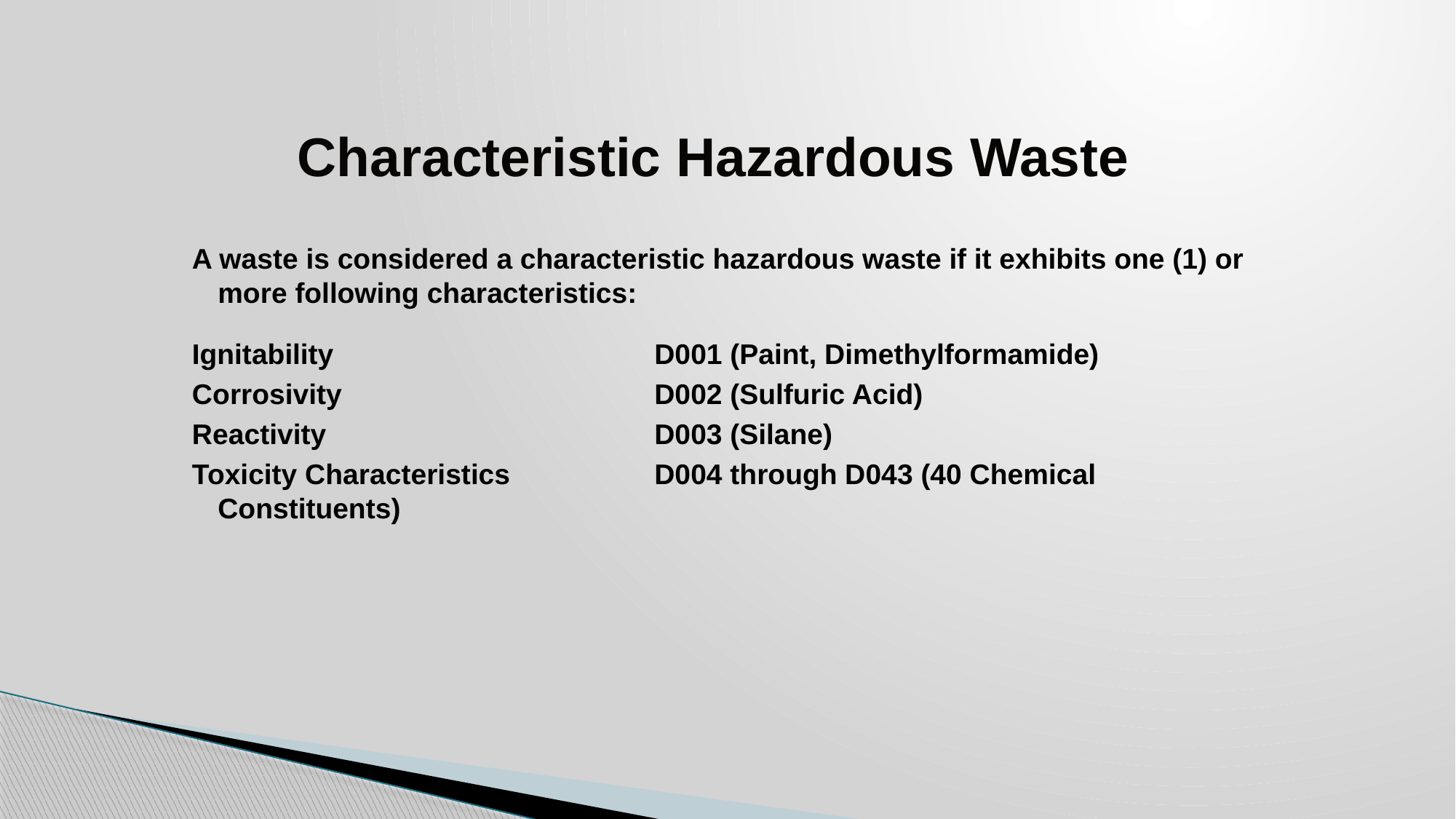

# Characteristic Hazardous Waste
A waste is considered a characteristic hazardous waste if it exhibits one (1) or more following characteristics:

Ignitability 			D001 (Paint, Dimethylformamide)
Corrosivity 			D002 (Sulfuric Acid)
Reactivity 			D003 (Silane)
Toxicity Characteristics 		D004 through D043 (40 Chemical Constituents)